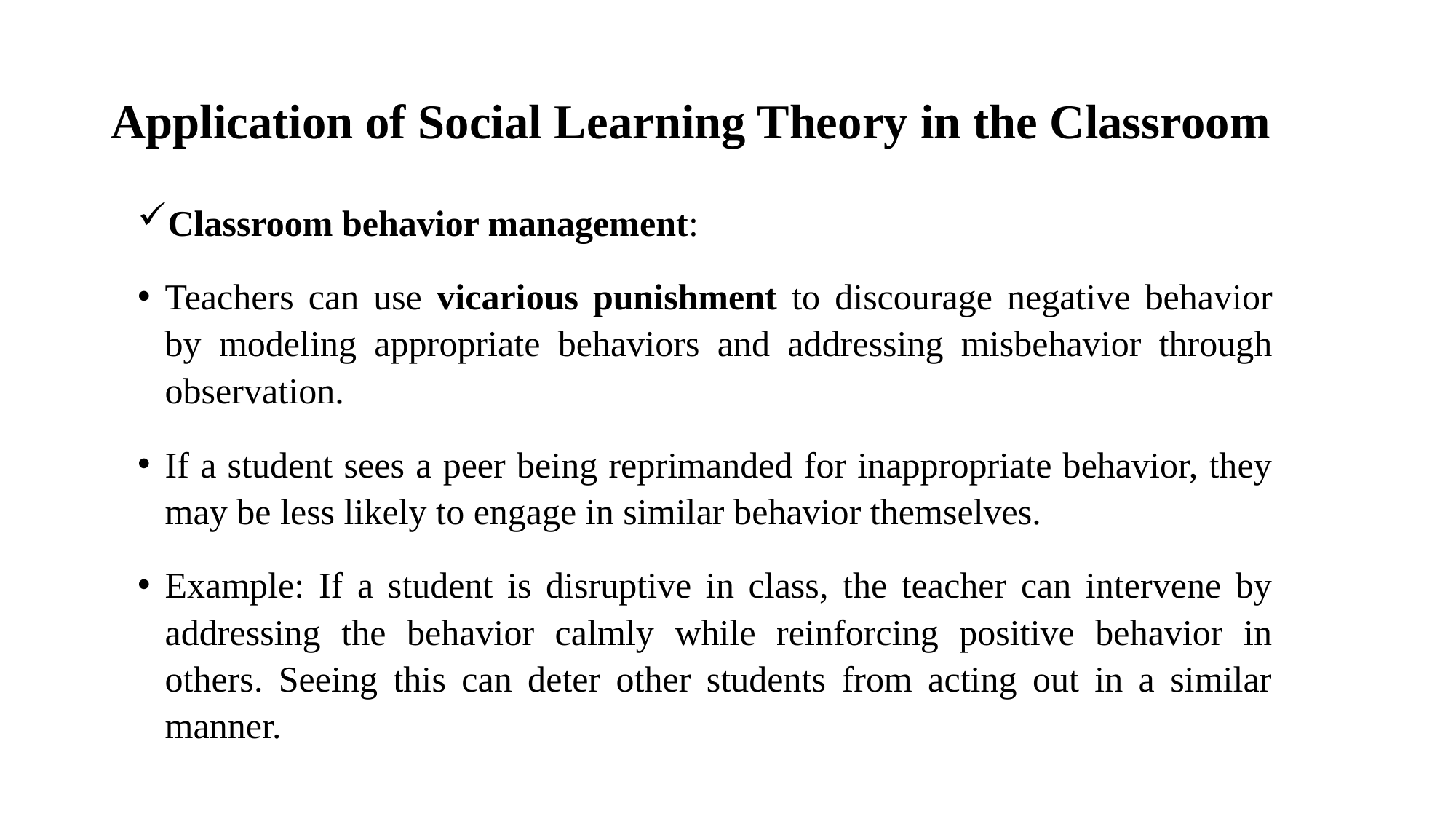

# Application of Social Learning Theory in the Classroom
Classroom behavior management:
Teachers can use vicarious punishment to discourage negative behavior by modeling appropriate behaviors and addressing misbehavior through observation.
If a student sees a peer being reprimanded for inappropriate behavior, they may be less likely to engage in similar behavior themselves.
Example: If a student is disruptive in class, the teacher can intervene by addressing the behavior calmly while reinforcing positive behavior in others. Seeing this can deter other students from acting out in a similar manner.